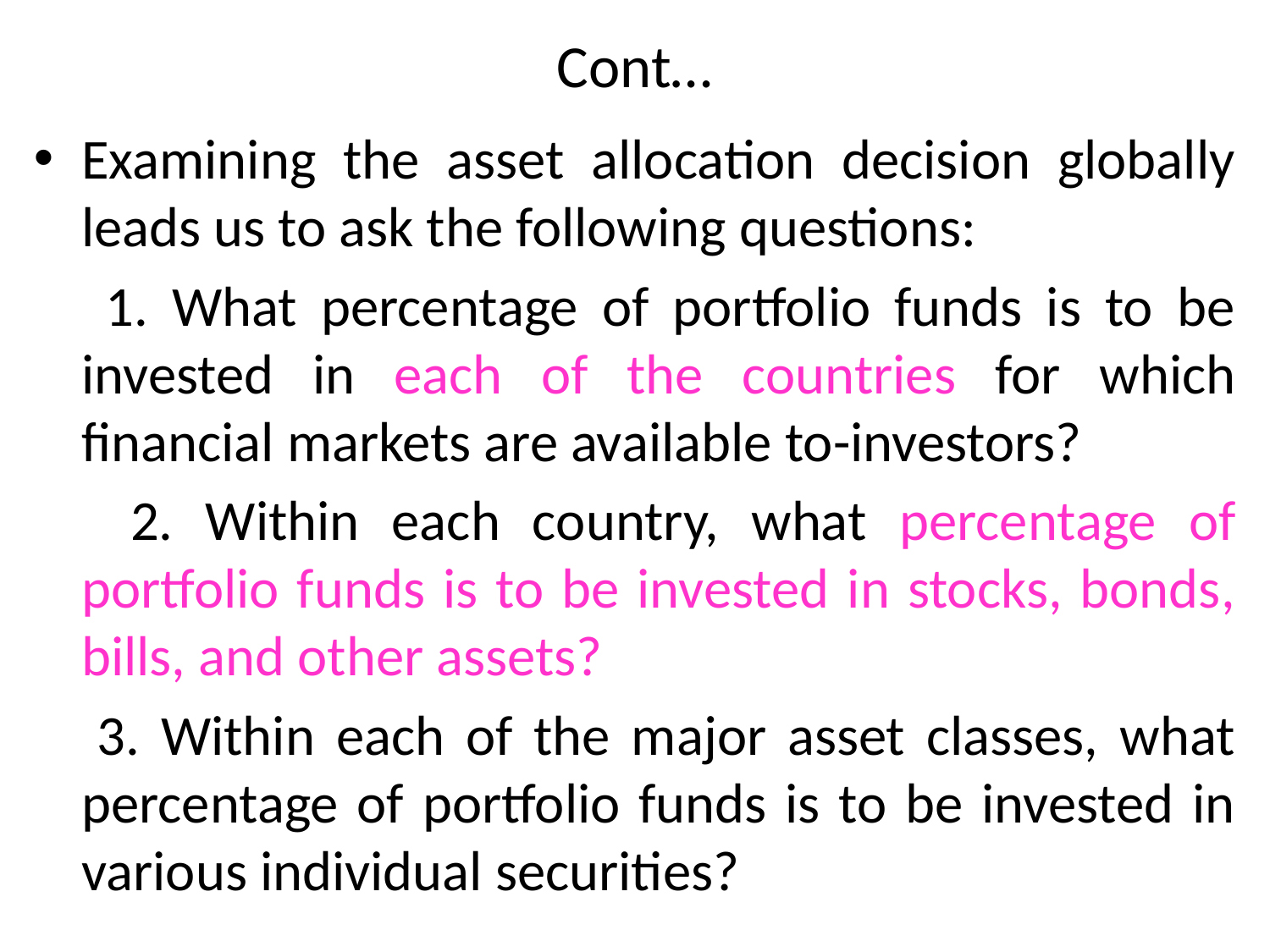

# Cont…
Examining the asset allocation decision globally leads us to ask the following questions:
   1. What percentage of portfolio funds is to be invested in each of the countries for which financial markets are available to-investors?
   2. Within each country, what percentage of portfolio funds is to be invested in stocks, bonds, bills, and other assets?
   3. Within each of the major asset classes, what percentage of portfolio funds is to be invested in various individual securities?